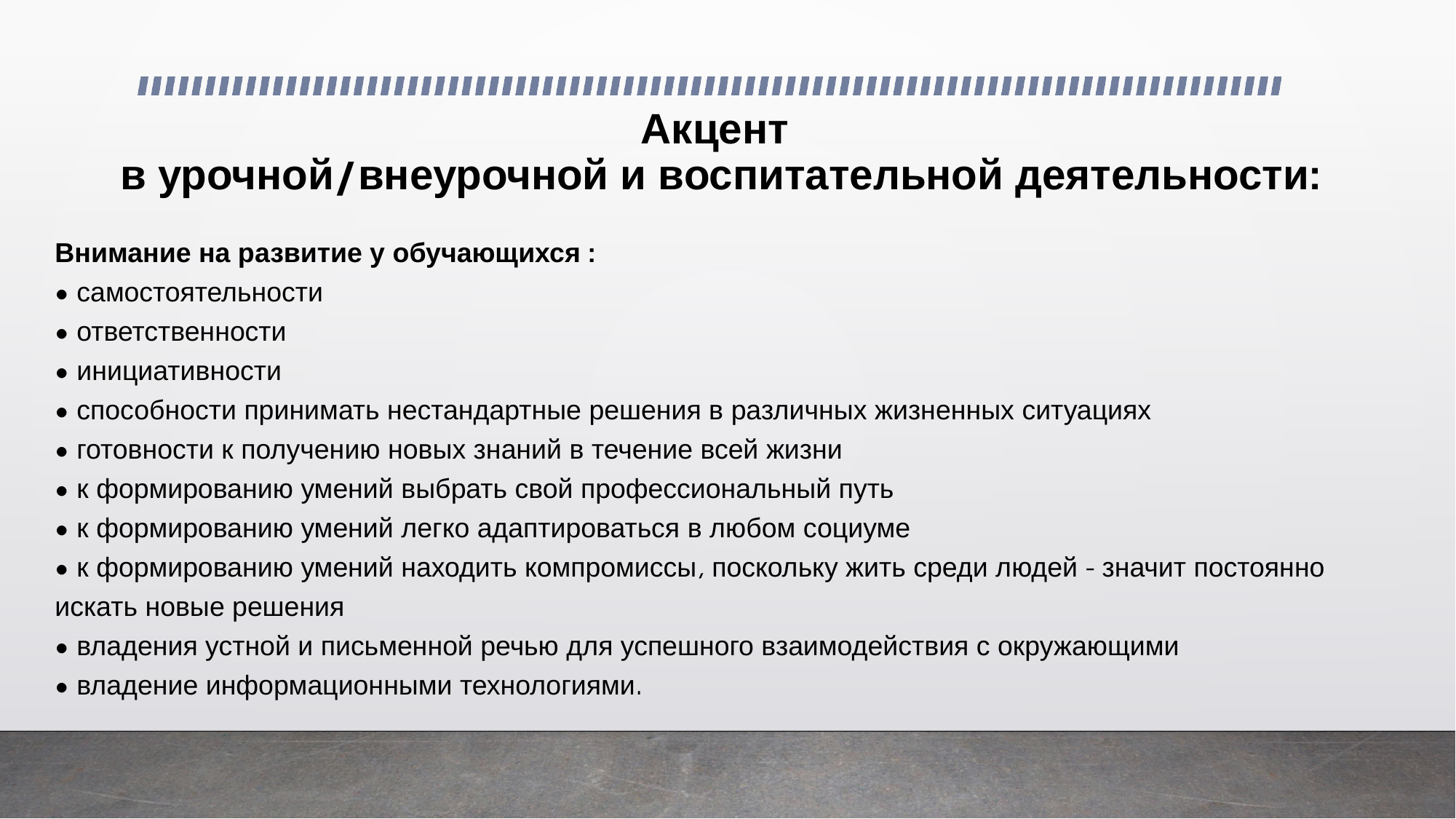

# Акцент в урочной/внеурочной и воспитательной деятельности:
Внимание на развитие у обучающихся :
• самостоятельности
• ответственности
• инициативности
• способности принимать нестандартные решения в различных жизненных ситуациях
• готовности к получению новых знаний в течение всей жизни
• к формированию умений выбрать свой профессиональный путь
• к формированию умений легко адаптироваться в любом социуме
• к формированию умений находить компромиссы, поскольку жить среди людей - значит постоянно искать новые решения
• владения устной и письменной речью для успешного взаимодействия с окружающими
• владение информационными технологиями.